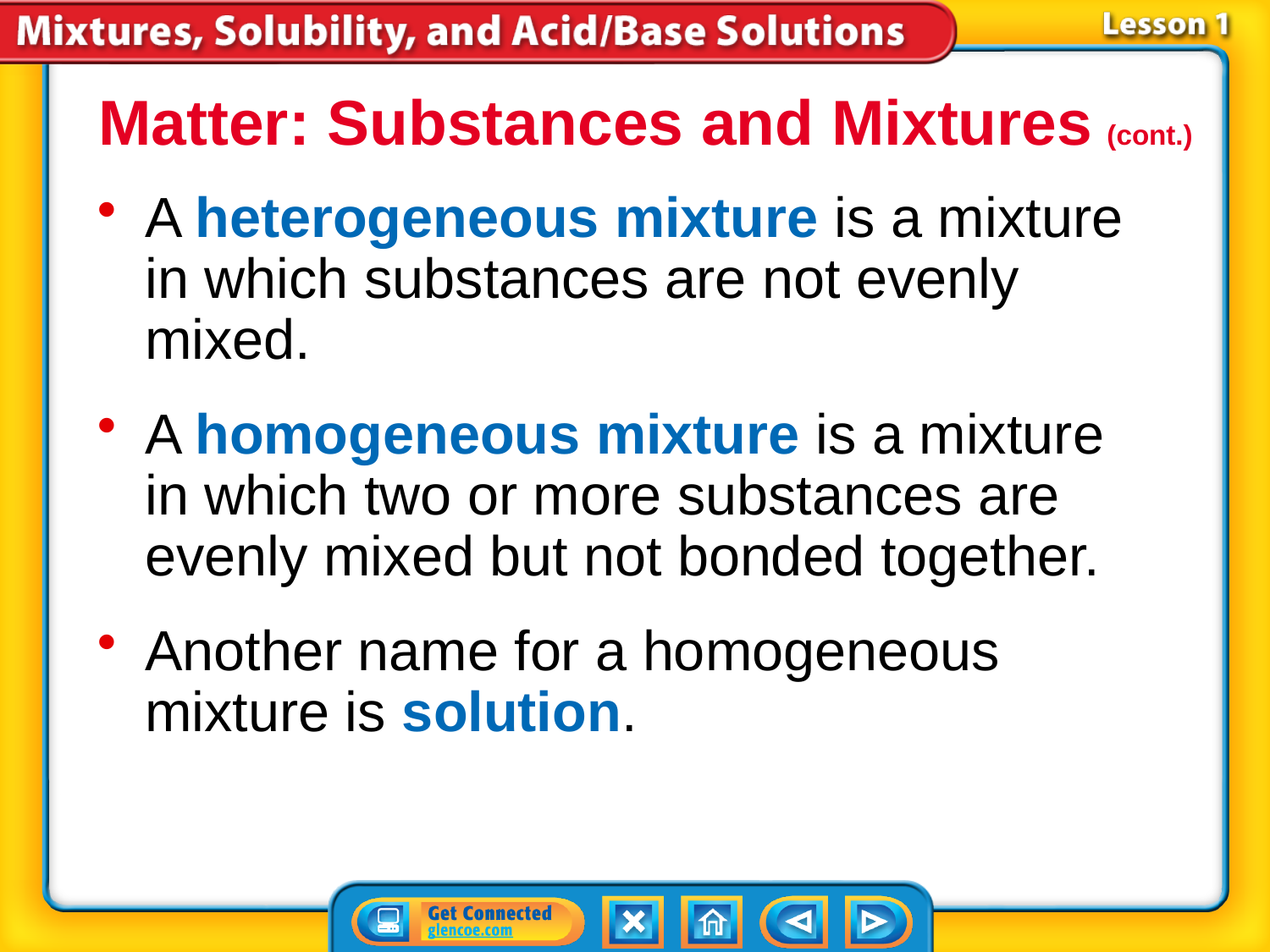

Matter: Substances and Mixtures (cont.)
A heterogeneous mixture is a mixture in which substances are not evenly mixed.
A homogeneous mixture is a mixture in which two or more substances are evenly mixed but not bonded together.
Another name for a homogeneous mixture is solution.
# Lesson 1-1